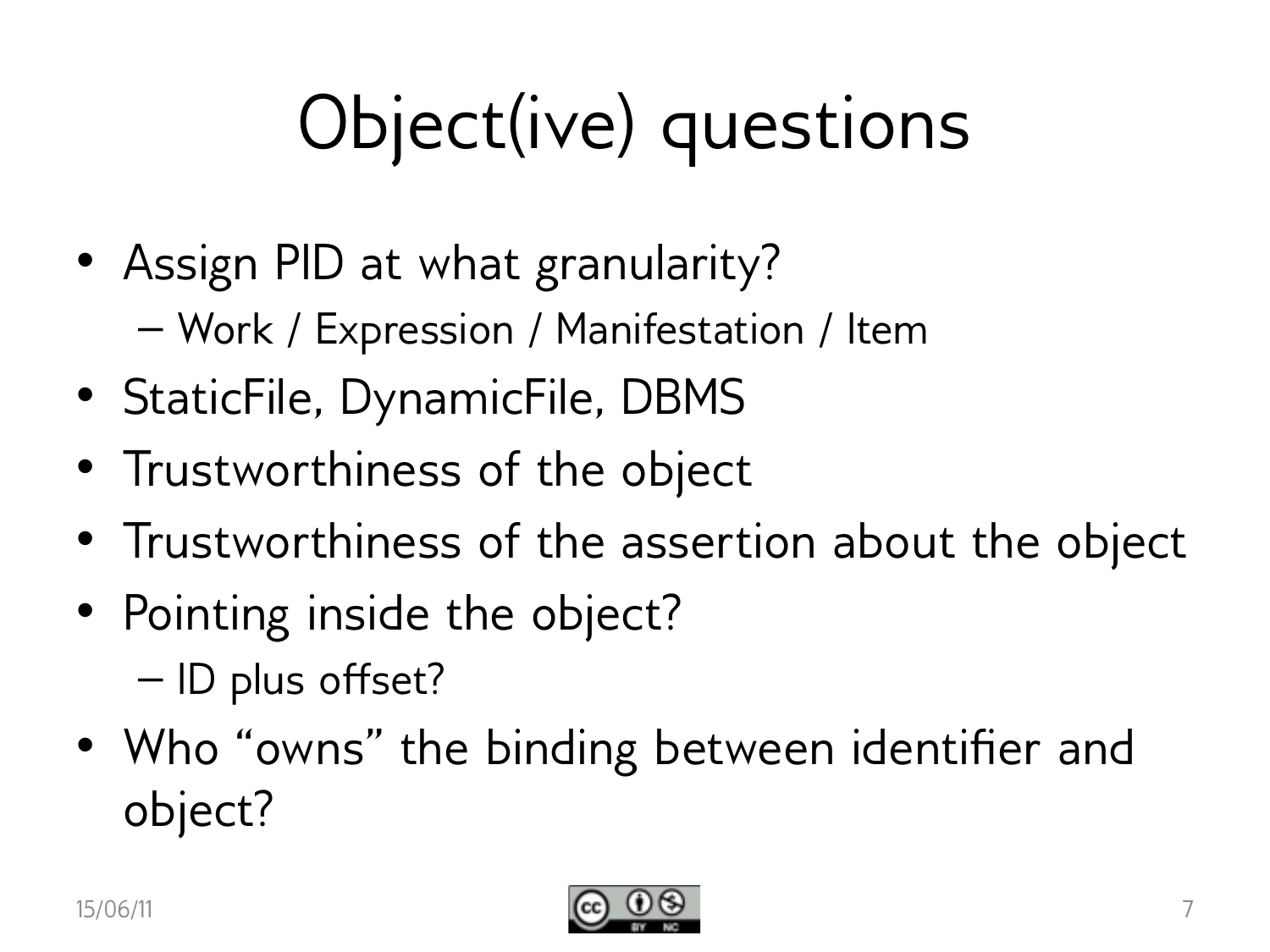

# Object(ive) questions
Assign PID at what granularity?
Work / Expression / Manifestation / Item
StaticFile, DynamicFile, DBMS
Trustworthiness of the object
Trustworthiness of the assertion about the object
Pointing inside the object?
ID plus offset?
Who “owns” the binding between identifier and object?
15/06/11

7